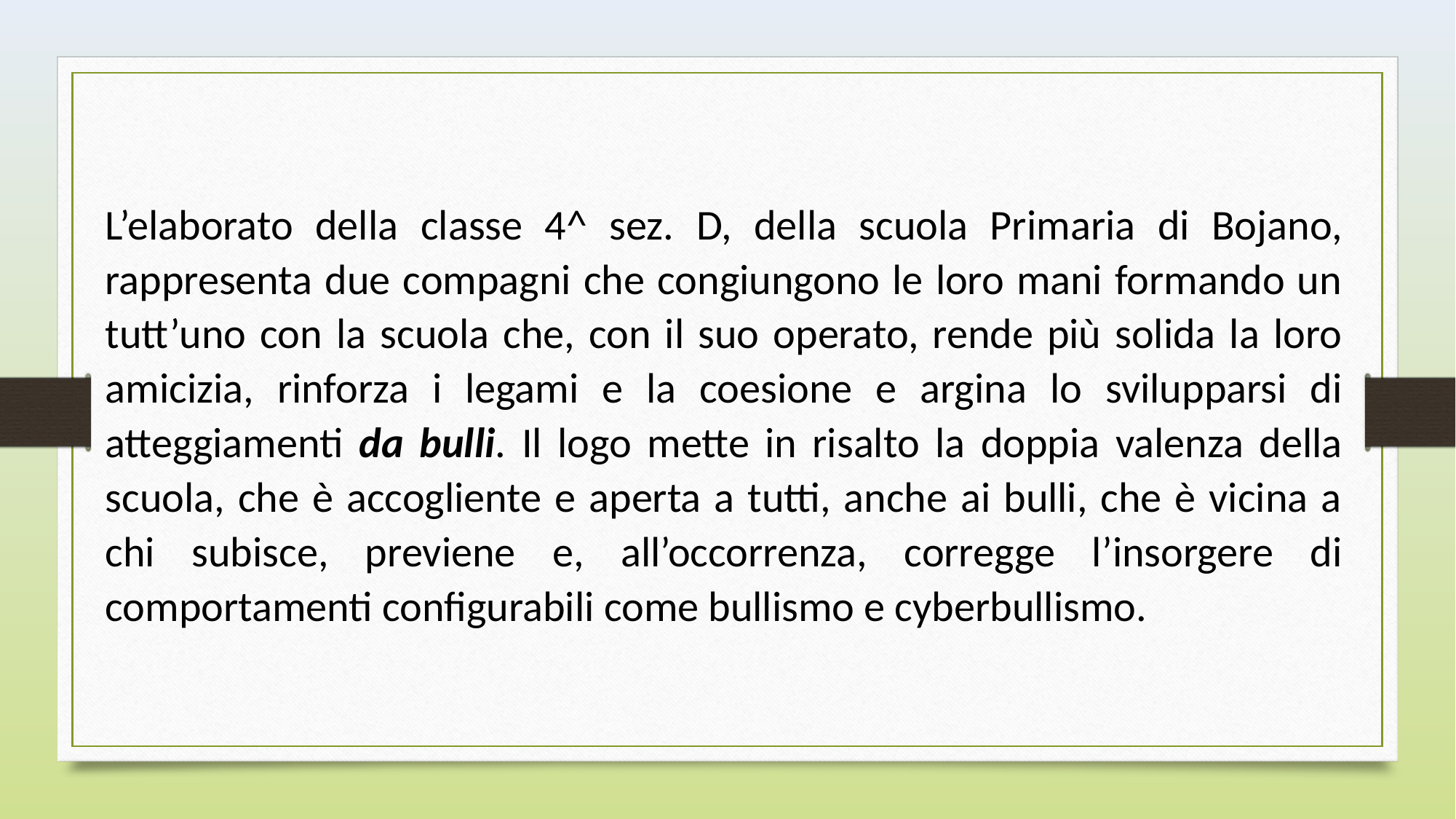

L’elaborato della classe 4^ sez. D, della scuola Primaria di Bojano, rappresenta due compagni che congiungono le loro mani formando un tutt’uno con la scuola che, con il suo operato, rende più solida la loro amicizia, rinforza i legami e la coesione e argina lo svilupparsi di atteggiamenti da bulli. Il logo mette in risalto la doppia valenza della scuola, che è accogliente e aperta a tutti, anche ai bulli, che è vicina a chi subisce, previene e, all’occorrenza, corregge l’insorgere di comportamenti configurabili come bullismo e cyberbullismo.